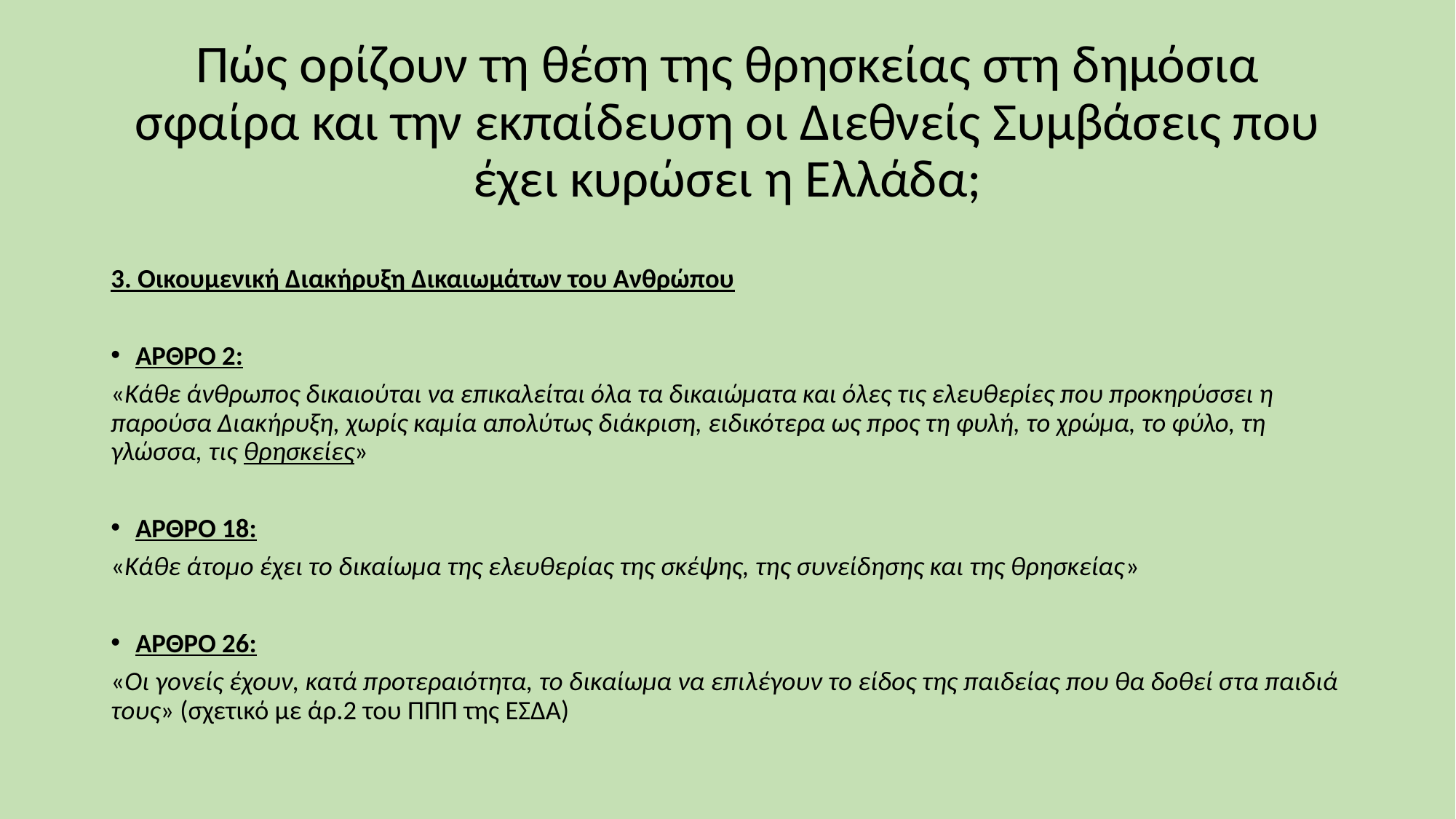

# Πώς ορίζουν τη θέση της θρησκείας στη δημόσια σφαίρα και την εκπαίδευση οι Διεθνείς Συμβάσεις που έχει κυρώσει η Ελλάδα;

3. Οικουμενική Διακήρυξη Δικαιωμάτων του Ανθρώπου

ΑΡΘΡΟ 2:
«Κάθε άνθρωπος δικαιούται να επικαλείται όλα τα δικαιώματα και όλες τις ελευθερίες που προκηρύσσει η παρούσα Διακήρυξη, χωρίς καμία απολύτως διάκριση, ειδικότερα ως προς τη φυλή, το χρώμα, το φύλο, τη γλώσσα, τις θρησκείες»

ΑΡΘΡΟ 18:
«Κάθε άτομο έχει το δικαίωμα της ελευθερίας της σκέψης, της συνείδησης και της θρησκείας»

ΑΡΘΡΟ 26:
«Οι γονείς έχουν, κατά προτεραιότητα, το δικαίωμα να επιλέγουν το είδος της παιδείας που θα δοθεί στα παιδιά τους» (σχετικό με άρ.2 του ΠΠΠ της ΕΣΔΑ)